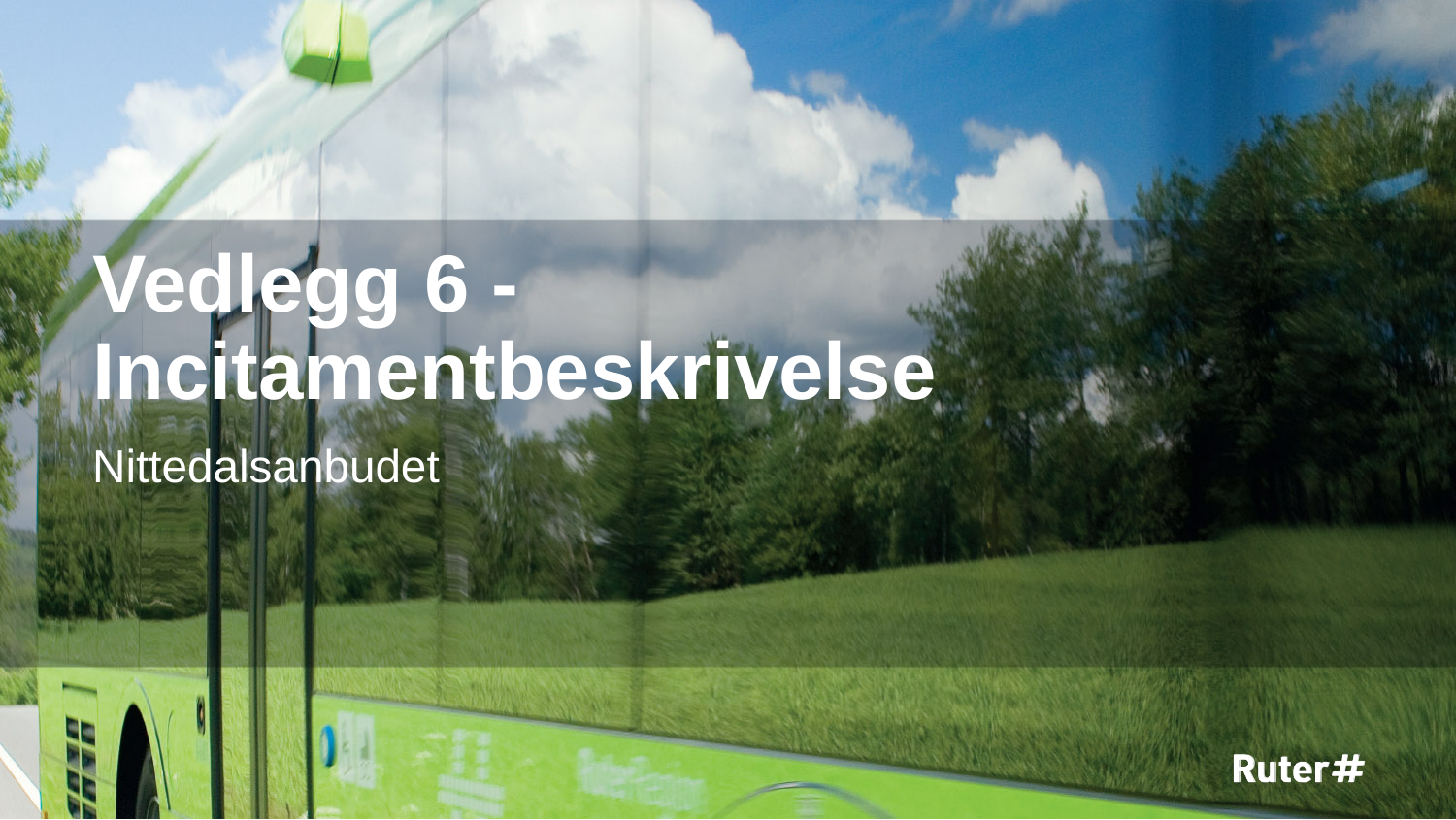

1
# Vedlegg 6 - Incitamentbeskrivelse
Nittedalsanbudet